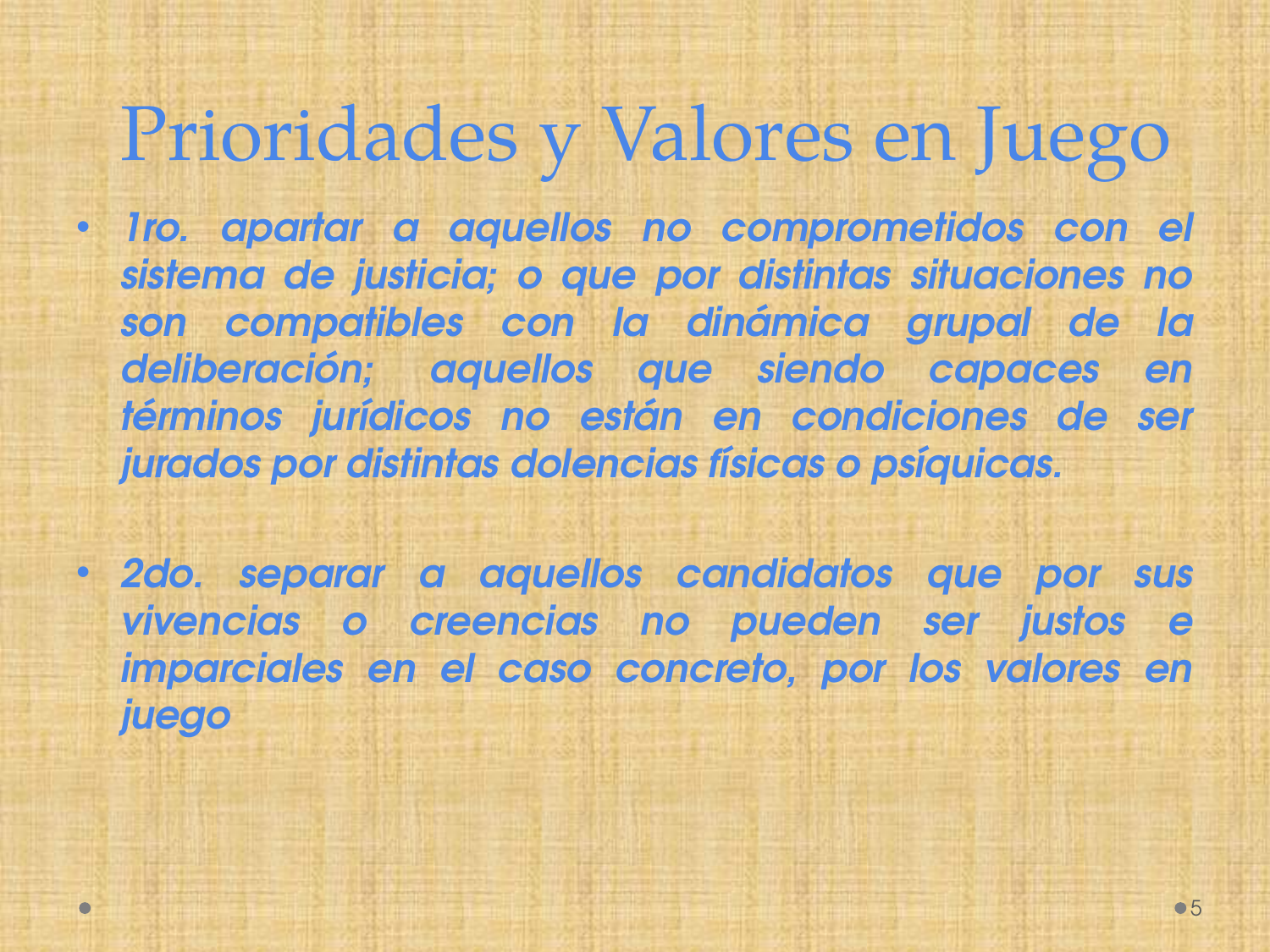

# Prioridades y Valores en Juego
1ro. apartar a aquellos no comprometidos con el sistema de justicia; o que por distintas situaciones no son compatibles con la dinámica grupal de la deliberación;  aquellos que siendo capaces en términos jurídicos no están en condiciones de ser jurados por distintas dolencias físicas o psíquicas.

2do. separar a aquellos candidatos que por sus vivencias o creencias no pueden ser justos e imparciales en el caso concreto, por los valores en juego

5